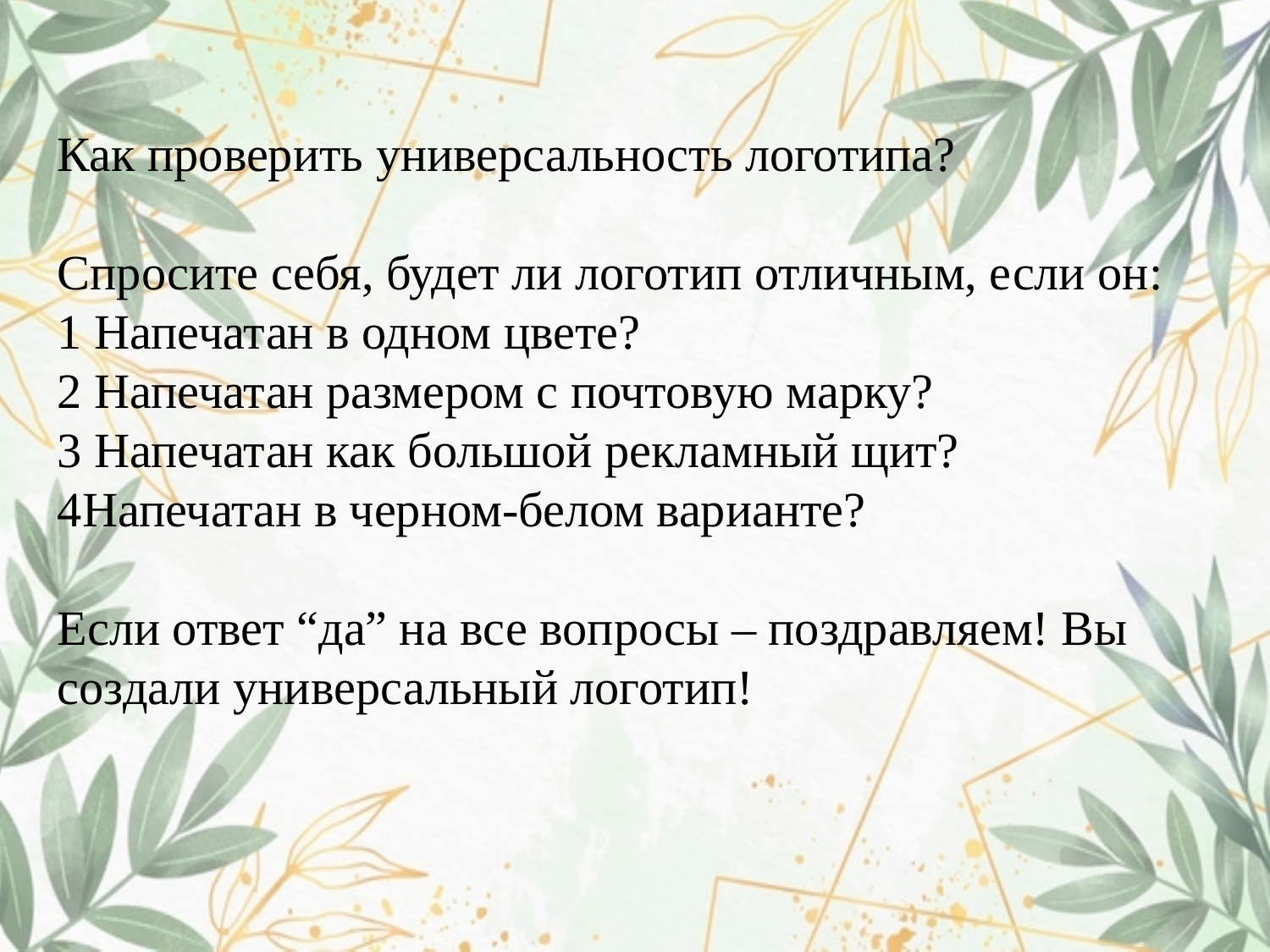

Как проверить универсальность логотипа?

Спросите себя, будет ли логотип отличным, если он:
1 Напечатан в одном цвете?
2 Напечатан размером с почтовую марку?
3 Напечатан как большой рекламный щит?
4Напечатан в черном-белом варианте?

Если ответ “да” на все вопросы – поздравляем! Вы создали универсальный логотип!